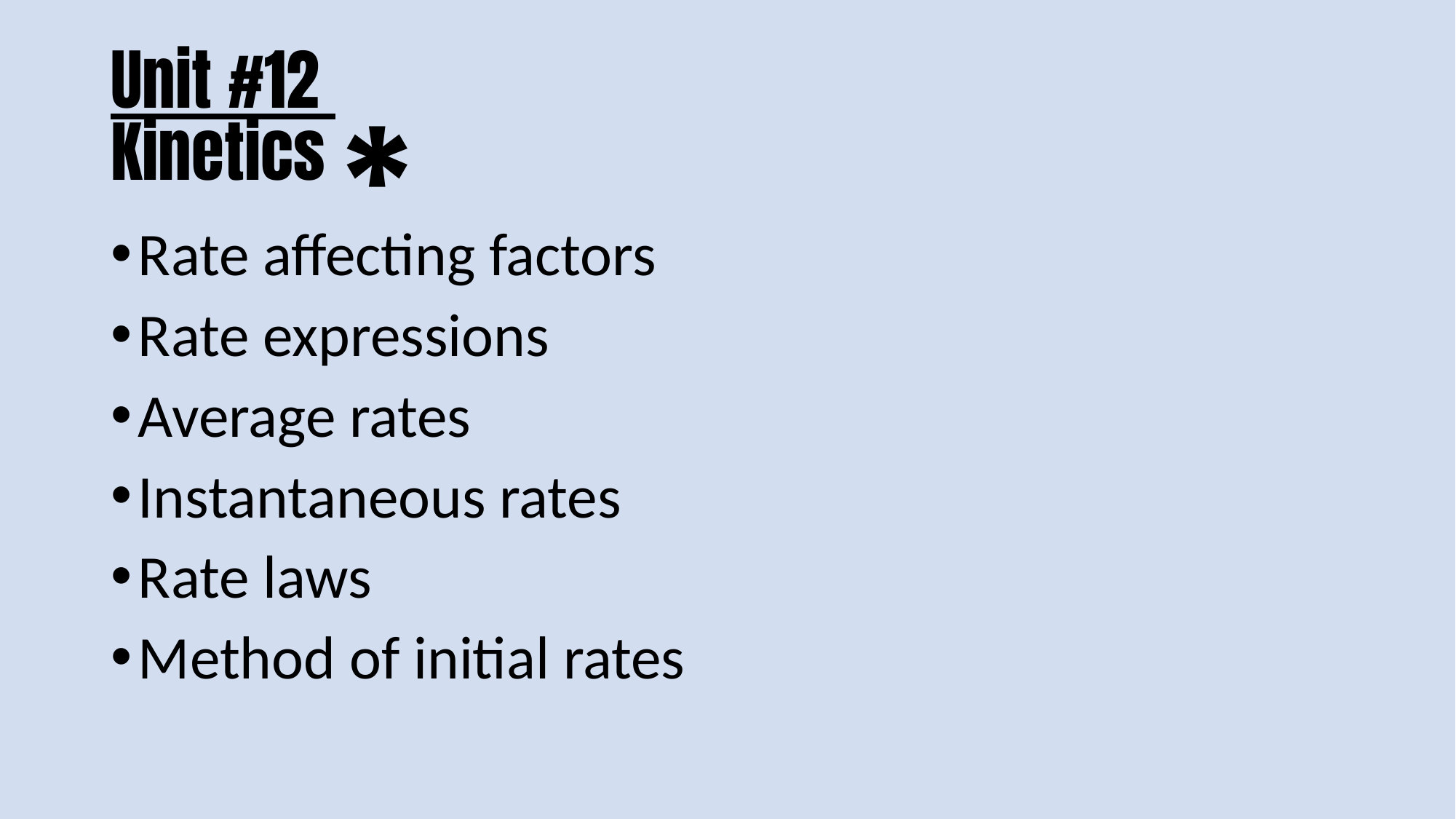

# Unit #12 Kinetics
*
Rate affecting factors
Rate expressions
Average rates
Instantaneous rates
Rate laws
Method of initial rates